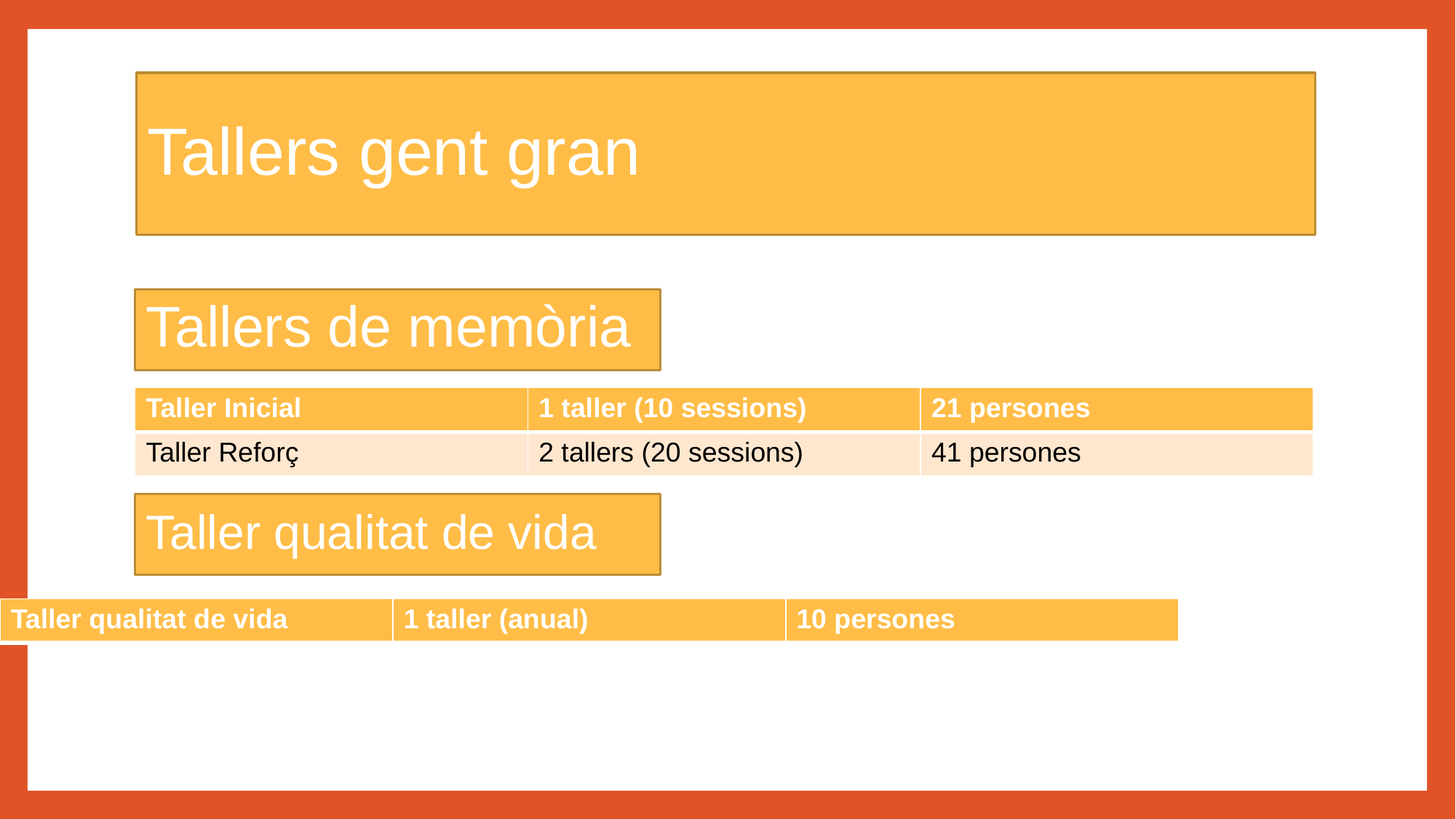

# Tallers gent gran
Tallers de memòria
| Taller Inicial | 1 taller (10 sessions) | 21 persones |
| --- | --- | --- |
| Taller Reforç | 2 tallers (20 sessions) | 41 persones |
Taller qualitat de vida
| Taller qualitat de vida | 1 taller (anual) | 10 persones |
| --- | --- | --- |